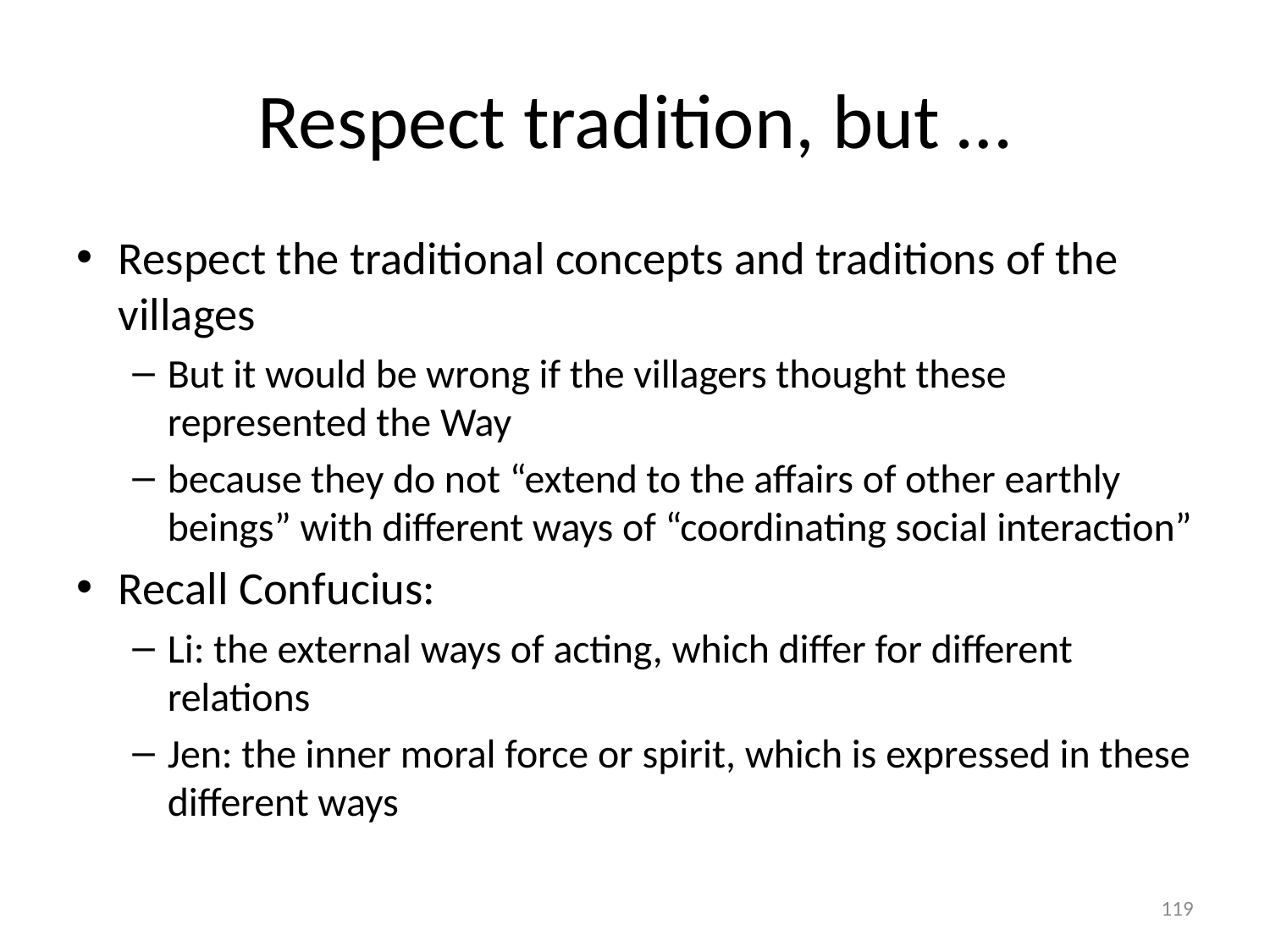

# Respect tradition, but …
Respect the traditional concepts and traditions of the villages
But it would be wrong if the villagers thought these represented the Way
because they do not “extend to the affairs of other earthly beings” with different ways of “coordinating social interaction”
Recall Confucius:
Li: the external ways of acting, which differ for different relations
Jen: the inner moral force or spirit, which is expressed in these different ways

119